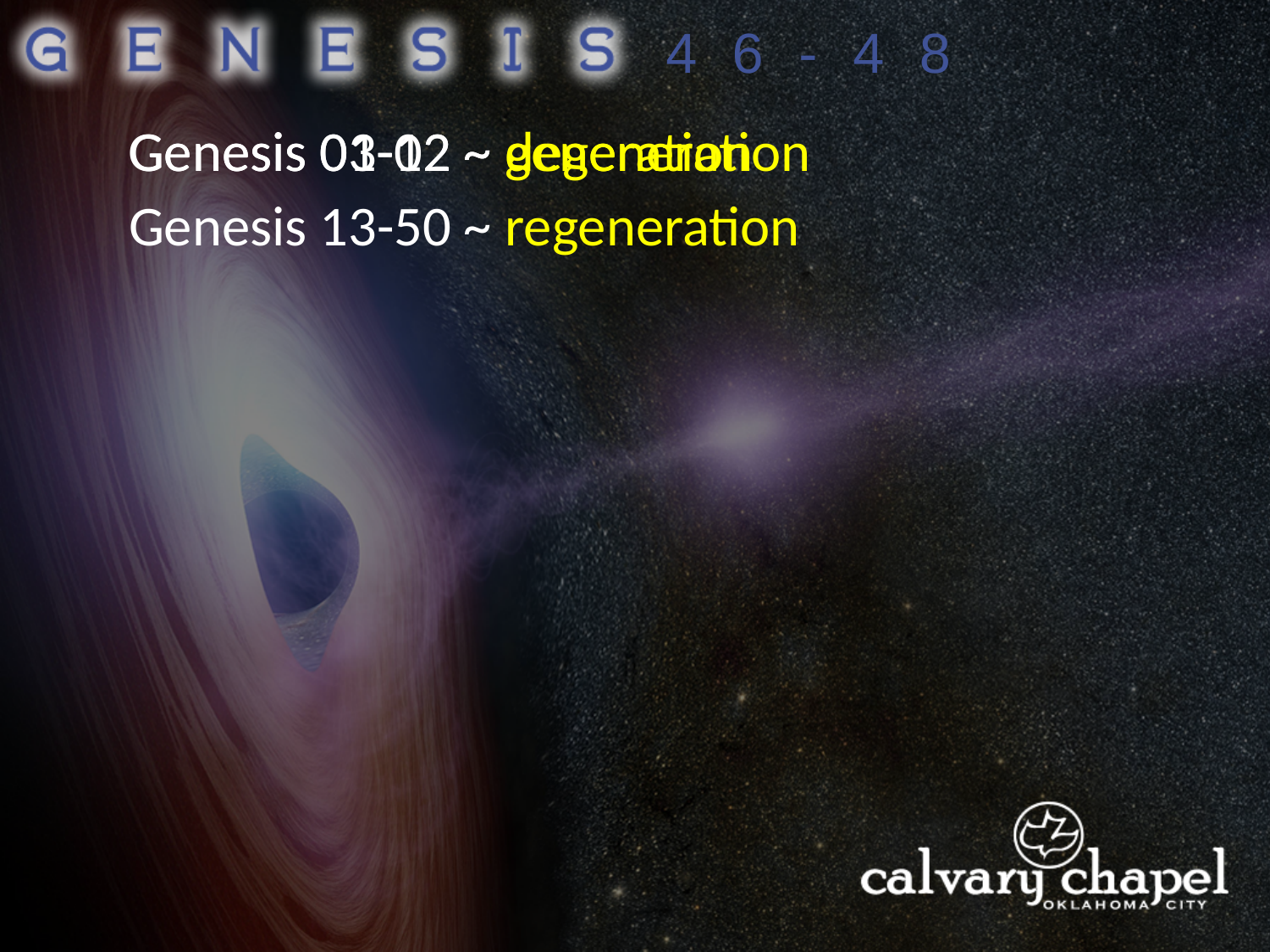

46-48
Genesis 01-02 ~ generation
Genesis 03-12 ~ degeneration
Genesis 13-50 ~ regeneration